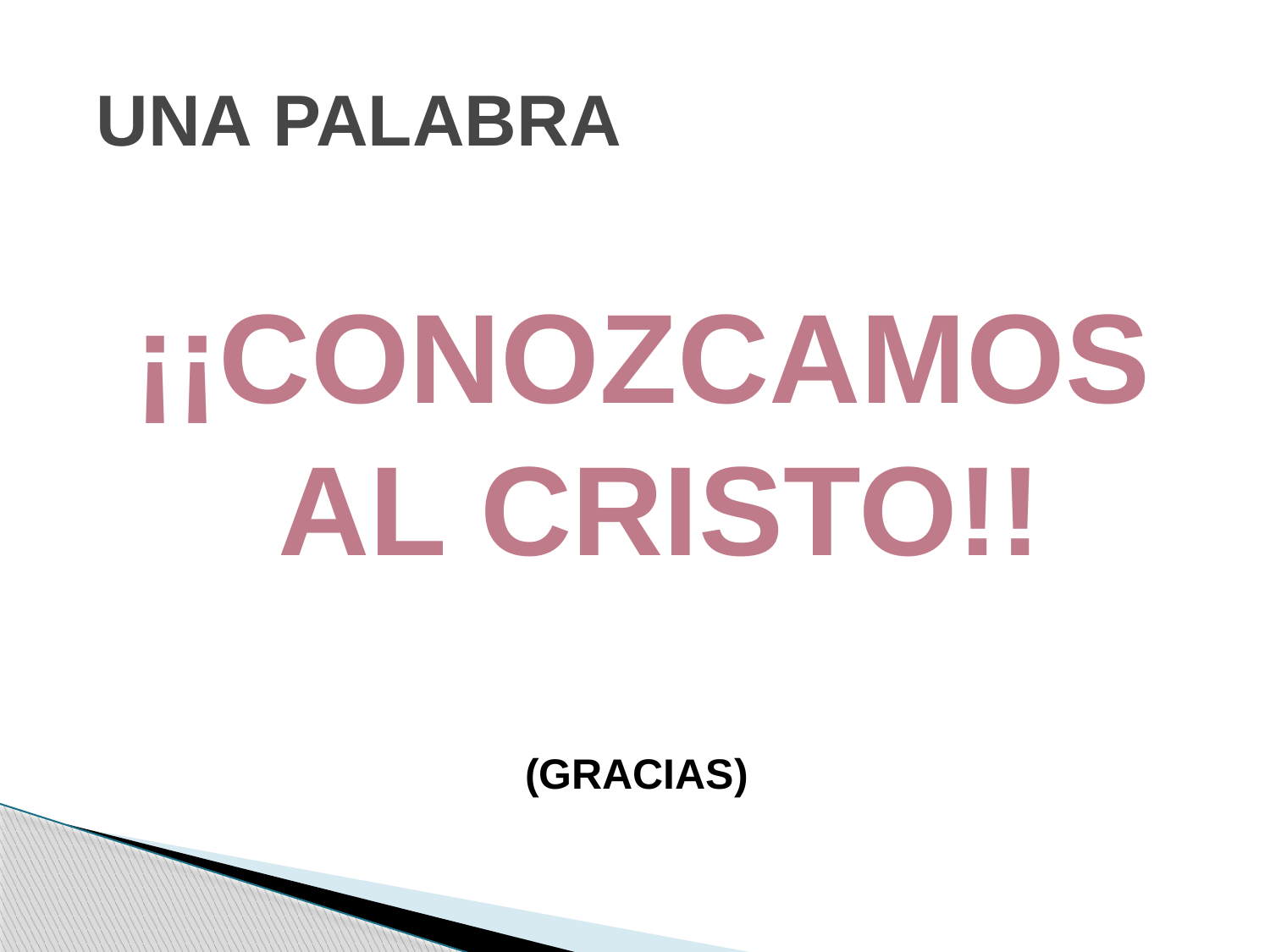

# UNA PALABRA

¡¡CONOZCAMOS AL CRISTO!!

(GRACIAS)